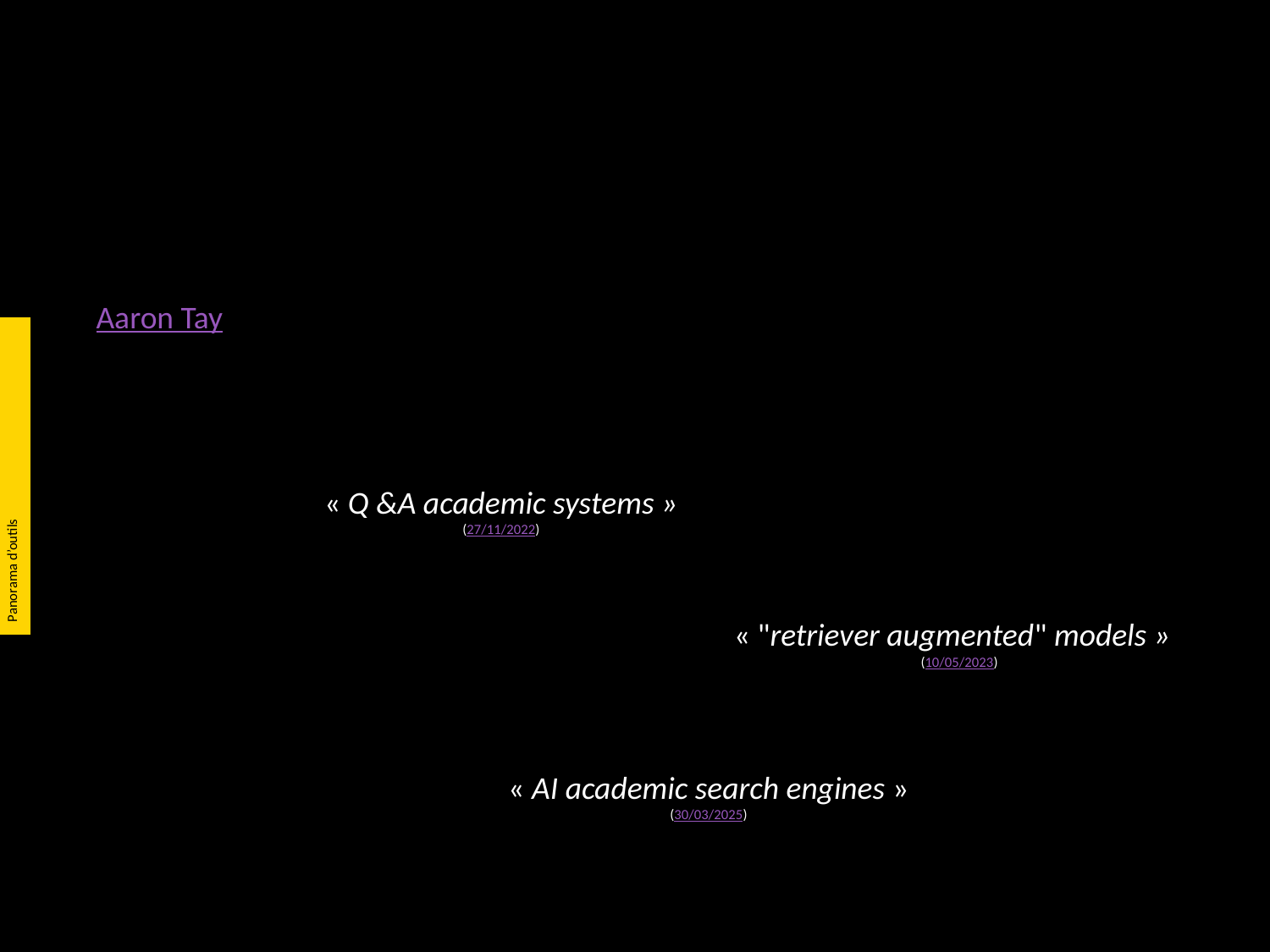

Aaron Tay
« Q &A academic systems »
(27/11/2022)
« "retriever augmented" models »
(10/05/2023)
« AI academic search engines »
(30/03/2025)